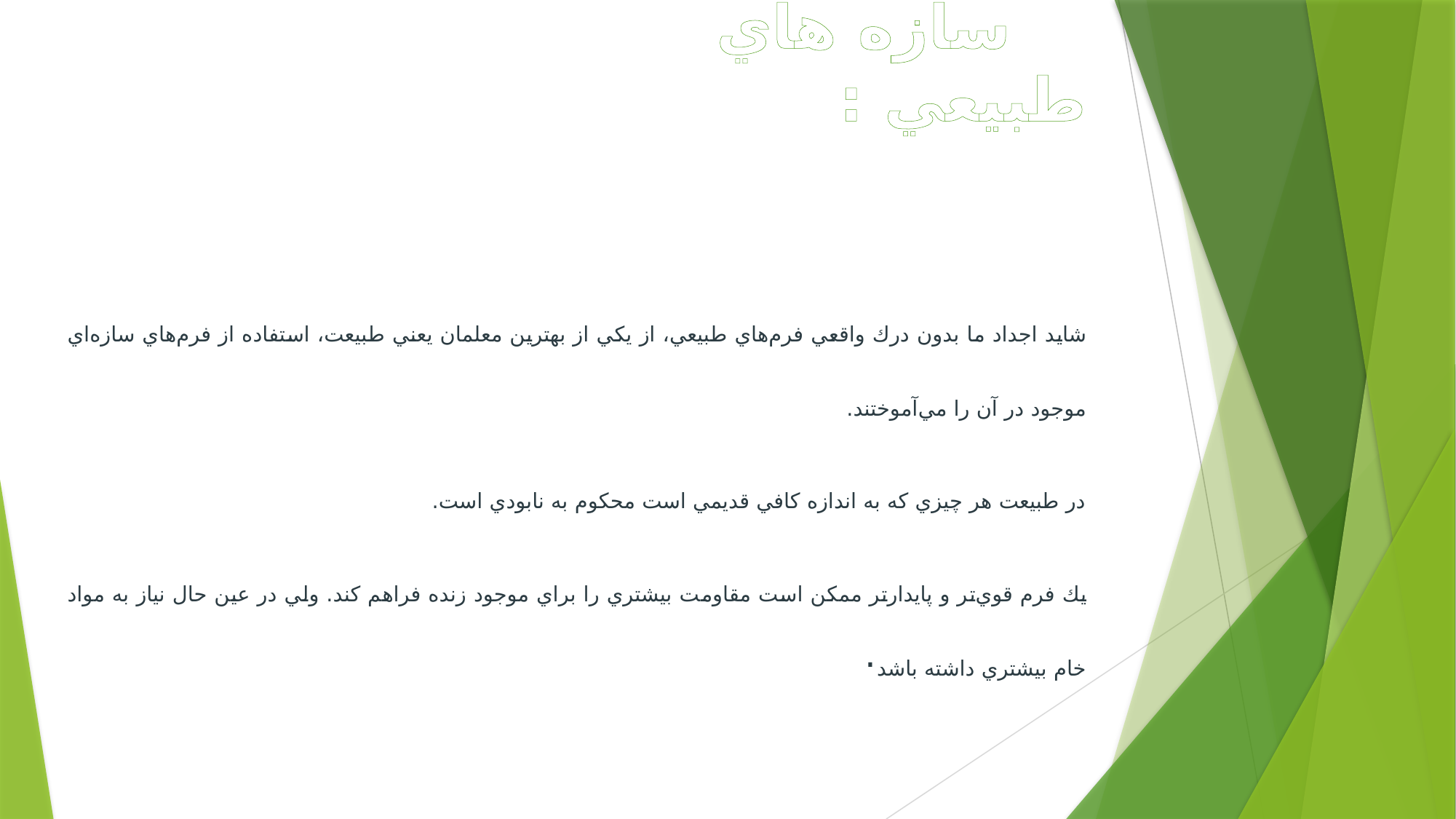

سازه هاي طبيعي :
شايد اجداد ما بدون درك واقعي فرم‌هاي طبيعي، از يكي از بهترين معلمان يعني طبيعت، استفاده از فرم‌هاي سازه‌اي موجود در آن را مي‌آموختند.
در طبيعت هر چيزي كه به اندازه كافي قديمي است محكوم به نابودي است.
يك فرم قوي‌تر و پايدارتر ممكن است مقاومت بيشتري را براي موجود زنده فراهم كند. ولي در عين حال نياز به مواد خام بيشتري داشته باشد.